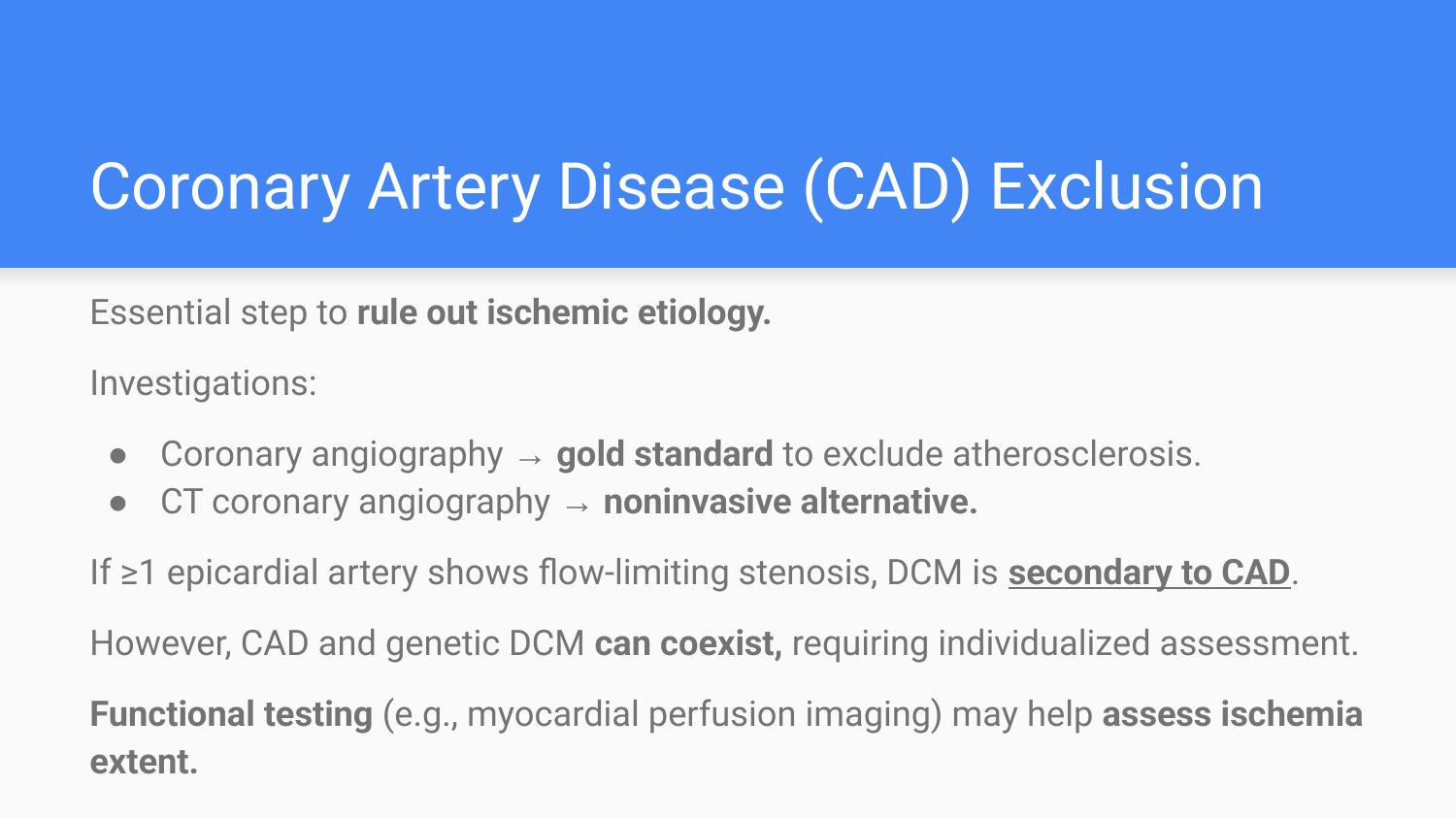

# Coronary Artery Disease (CAD) Exclusion
Essential step to rule out ischemic etiology.
Investigations:
Coronary angiography → gold standard to exclude atherosclerosis.
CT coronary angiography → noninvasive alternative.
If ≥1 epicardial artery shows flow-limiting stenosis, DCM is secondary to CAD.
However, CAD and genetic DCM can coexist, requiring individualized assessment.
Functional testing (e.g., myocardial perfusion imaging) may help assess ischemia extent.